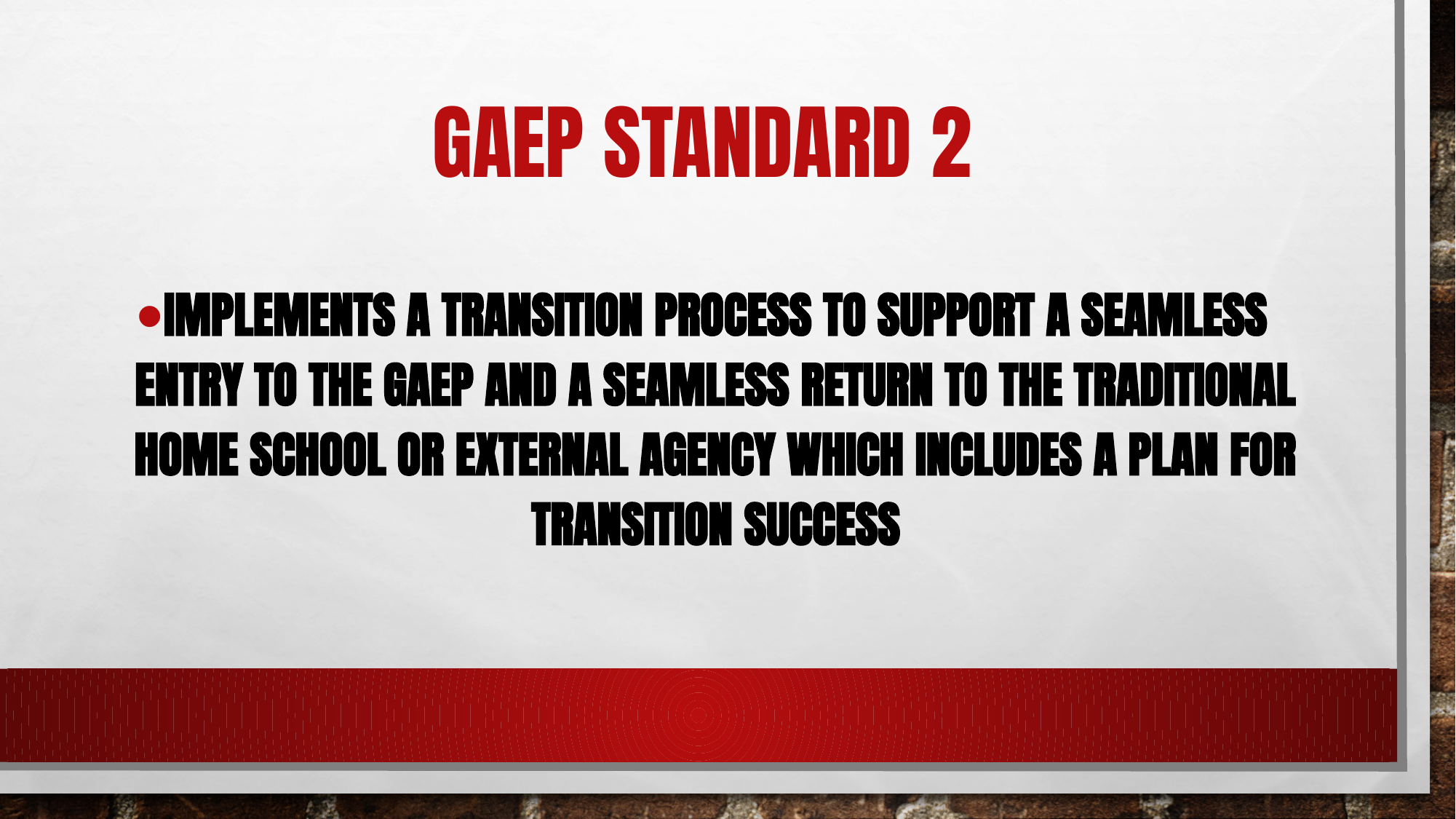

# GAEP Standard 2
Implements a transition process to support a seamless entry to the GAEP and a seamless return to the traditional home school or external agency which includes a plan for transition success